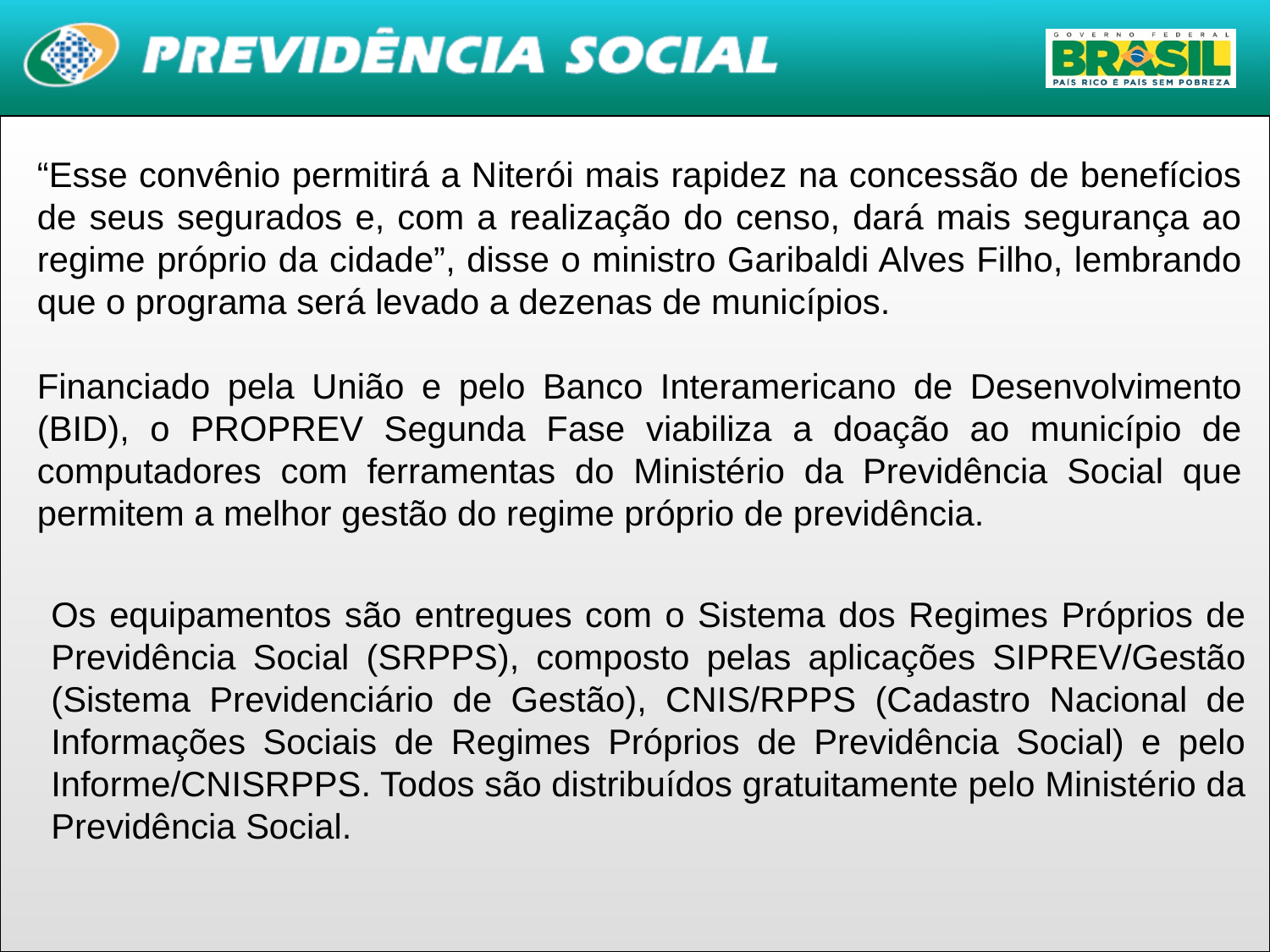

“Esse convênio permitirá a Niterói mais rapidez na concessão de benefícios de seus segurados e, com a realização do censo, dará mais segurança ao regime próprio da cidade”, disse o ministro Garibaldi Alves Filho, lembrando que o programa será levado a dezenas de municípios.

Financiado pela União e pelo Banco Interamericano de Desenvolvimento (BID), o PROPREV Segunda Fase viabiliza a doação ao município de computadores com ferramentas do Ministério da Previdência Social que permitem a melhor gestão do regime próprio de previdência.
Os equipamentos são entregues com o Sistema dos Regimes Próprios de Previdência Social (SRPPS), composto pelas aplicações SIPREV/Gestão (Sistema Previdenciário de Gestão), CNIS/RPPS (Cadastro Nacional de Informações Sociais de Regimes Próprios de Previdência Social) e pelo Informe/CNISRPPS. Todos são distribuídos gratuitamente pelo Ministério da Previdência Social.